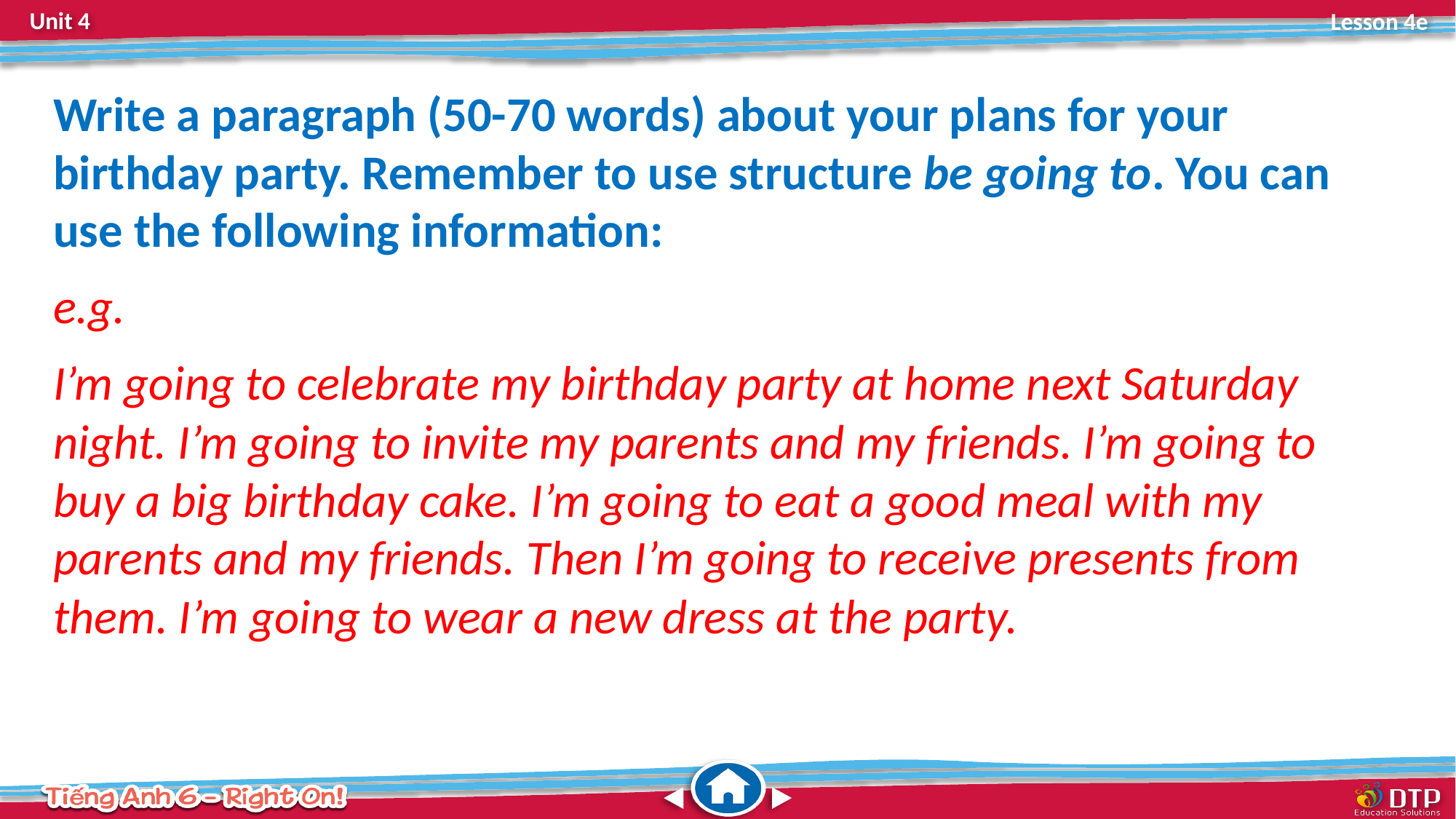

Write a paragraph (50-70 words) about your plans for your birthday party. Remember to use structure be going to. You can use the following information:
e.g.
I’m going to celebrate my birthday party at home next Saturday night. I’m going to invite my parents and my friends. I’m going to buy a big birthday cake. I’m going to eat a good meal with my parents and my friends. Then I’m going to receive presents from them. I’m going to wear a new dress at the party.